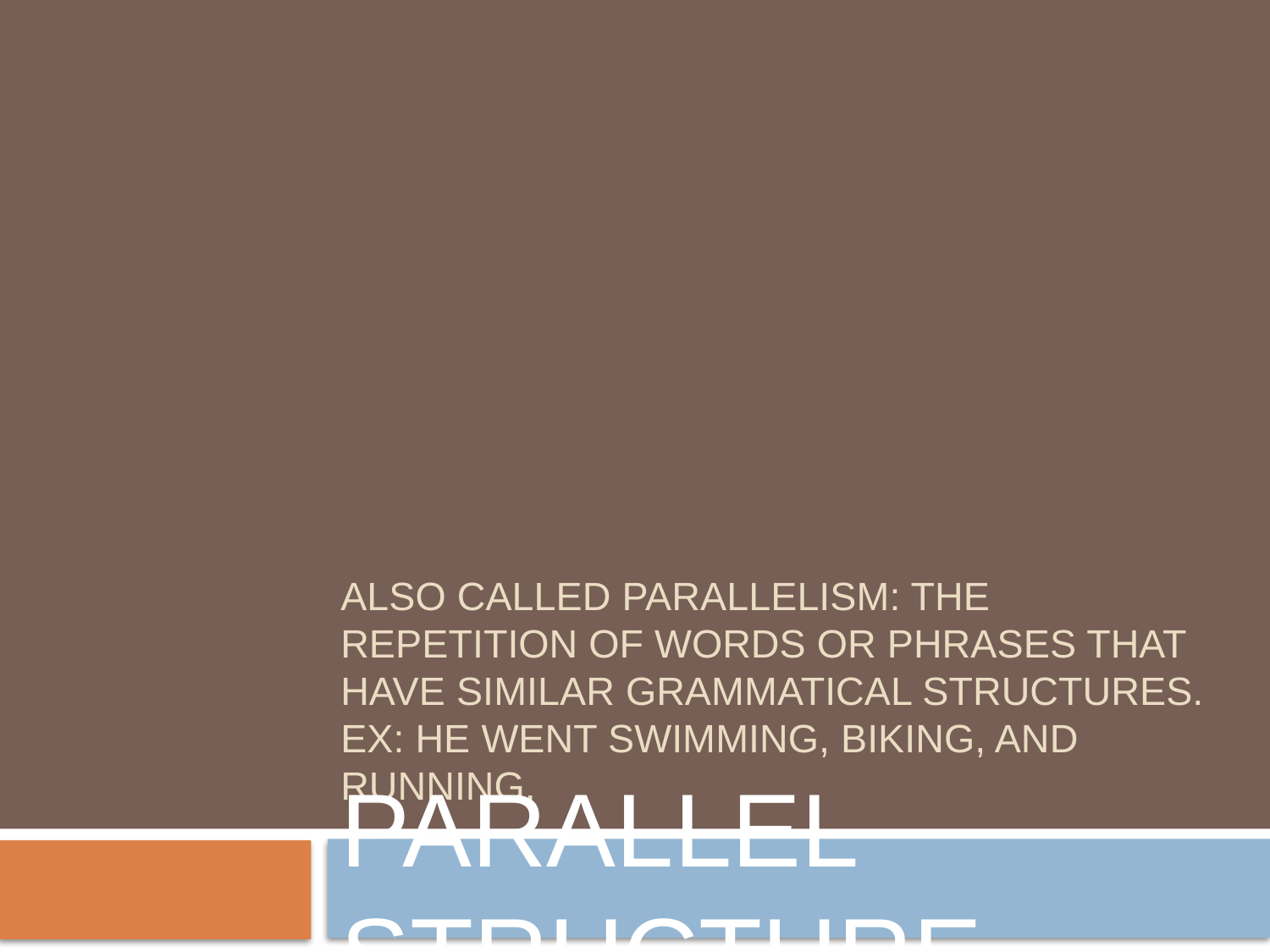

# Also called parallelism: the repetition of words or phrases that have similar grammatical structures. Ex: he went swimming, biking, and running.
PARALLEL STRUCTURE